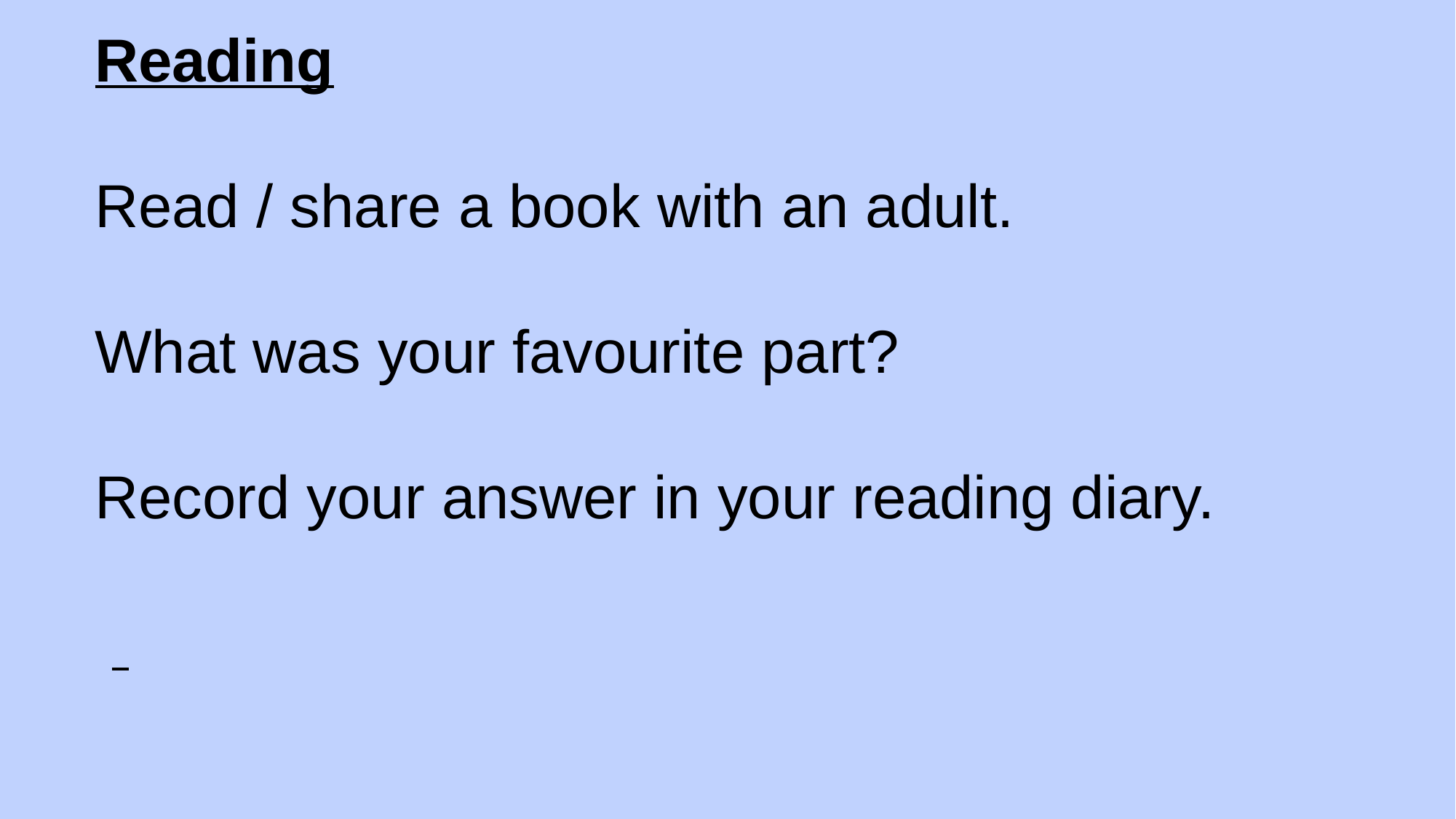

# Reading Read / share a book with an adult. What was your favourite part? Record your answer in your reading diary.